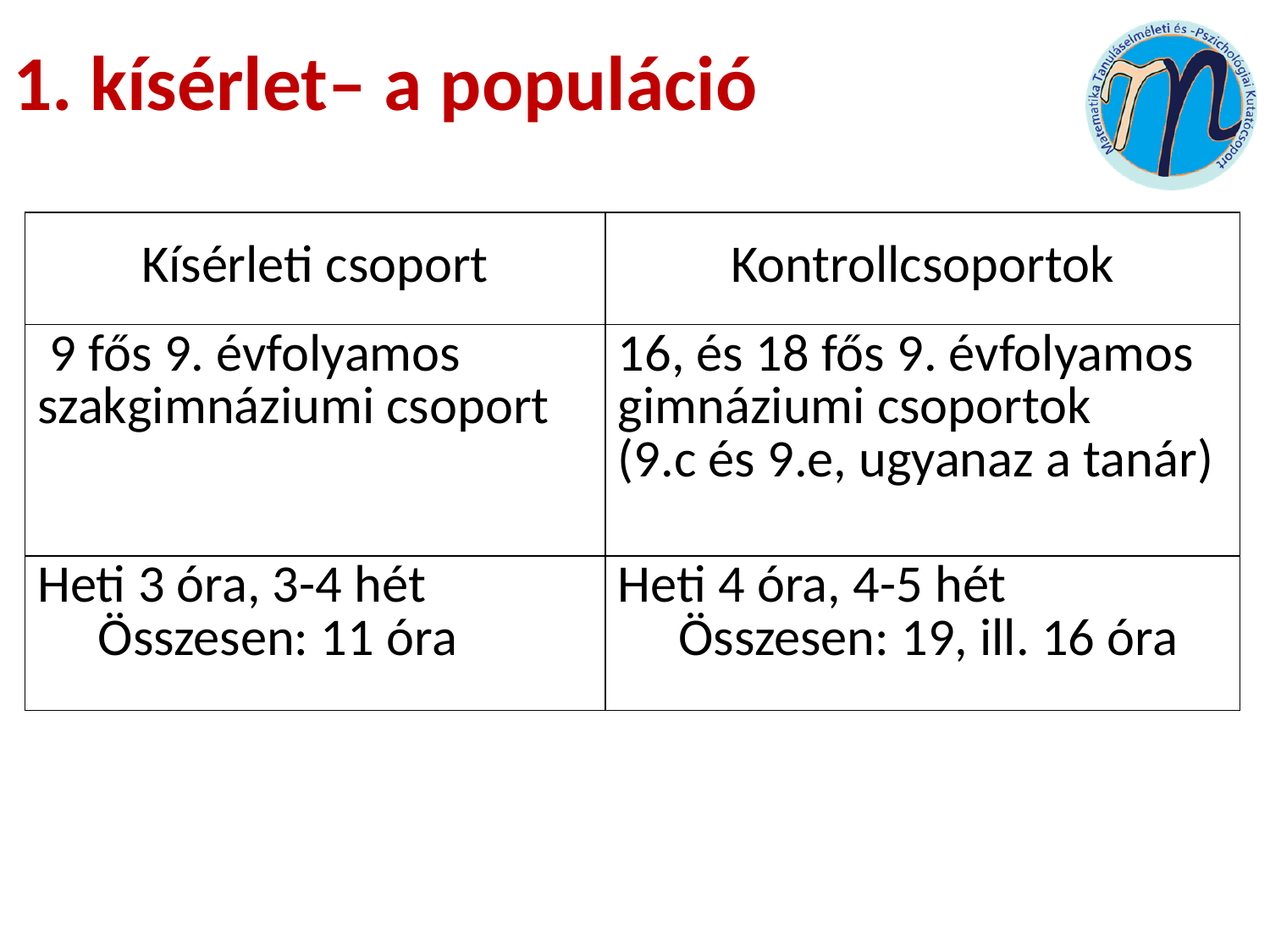

# 1. kísérlet– a populáció
| Kísérleti csoport | Kontrollcsoportok |
| --- | --- |
| 9 fős 9. évfolyamos szakgimnáziumi csoport | 16, és 18 fős 9. évfolyamos gimnáziumi csoportok (9.c és 9.e, ugyanaz a tanár) |
| Heti 3 óra, 3-4 hét Összesen: 11 óra | Heti 4 óra, 4-5 hét Összesen: 19, ill. 16 óra |